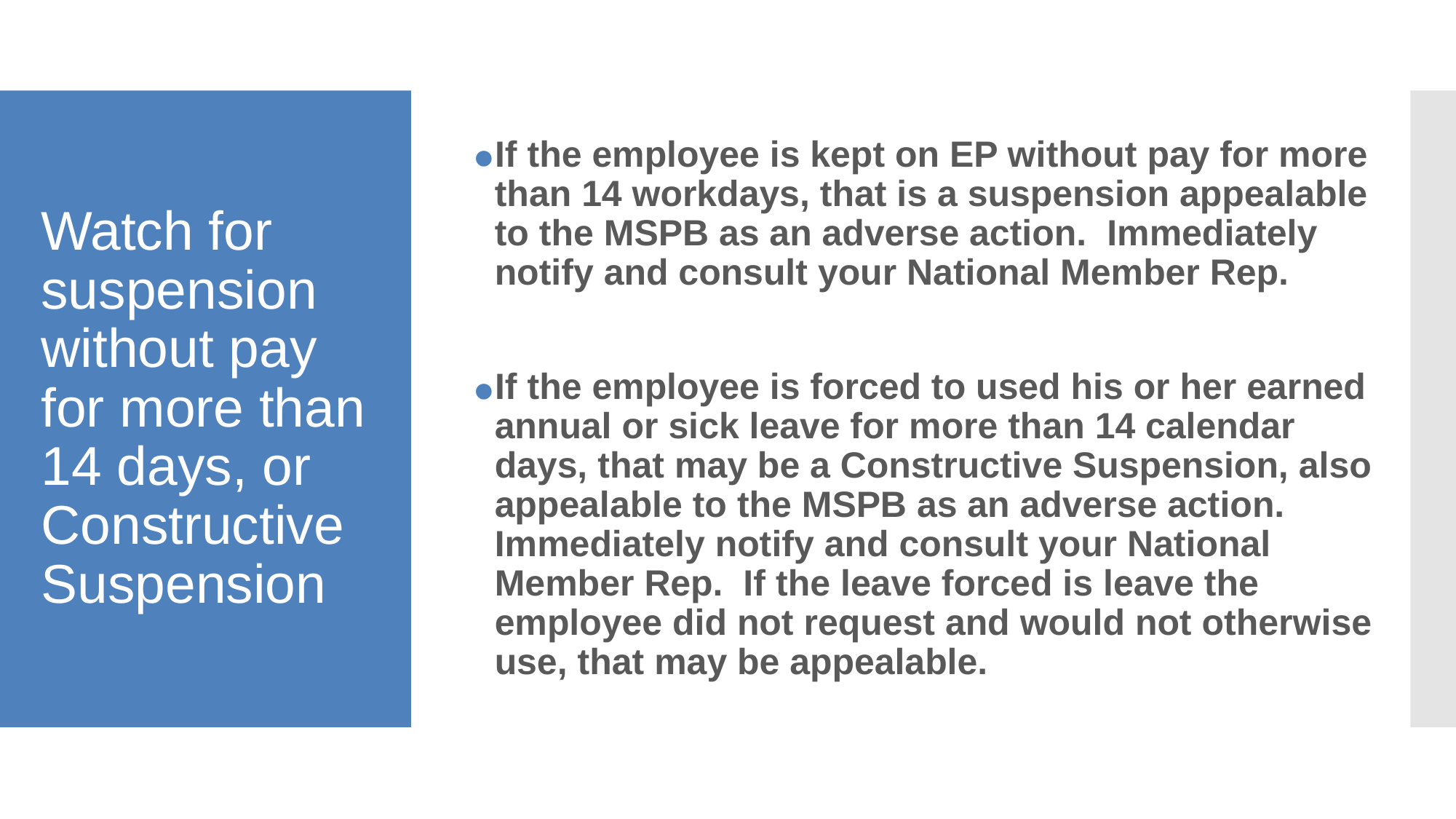

If the employee is kept on EP without pay for more than 14 workdays, that is a suspension appealable to the MSPB as an adverse action.  Immediately notify and consult your National Member Rep.

If the employee is forced to used his or her earned annual or sick leave for more than 14 calendar days, that may be a Constructive Suspension, also appealable to the MSPB as an adverse action.  Immediately notify and consult your National Member Rep.  If the leave forced is leave the employee did not request and would not otherwise use, that may be appealable.
# Watch for suspension without pay for more than 14 days, or Constructive Suspension